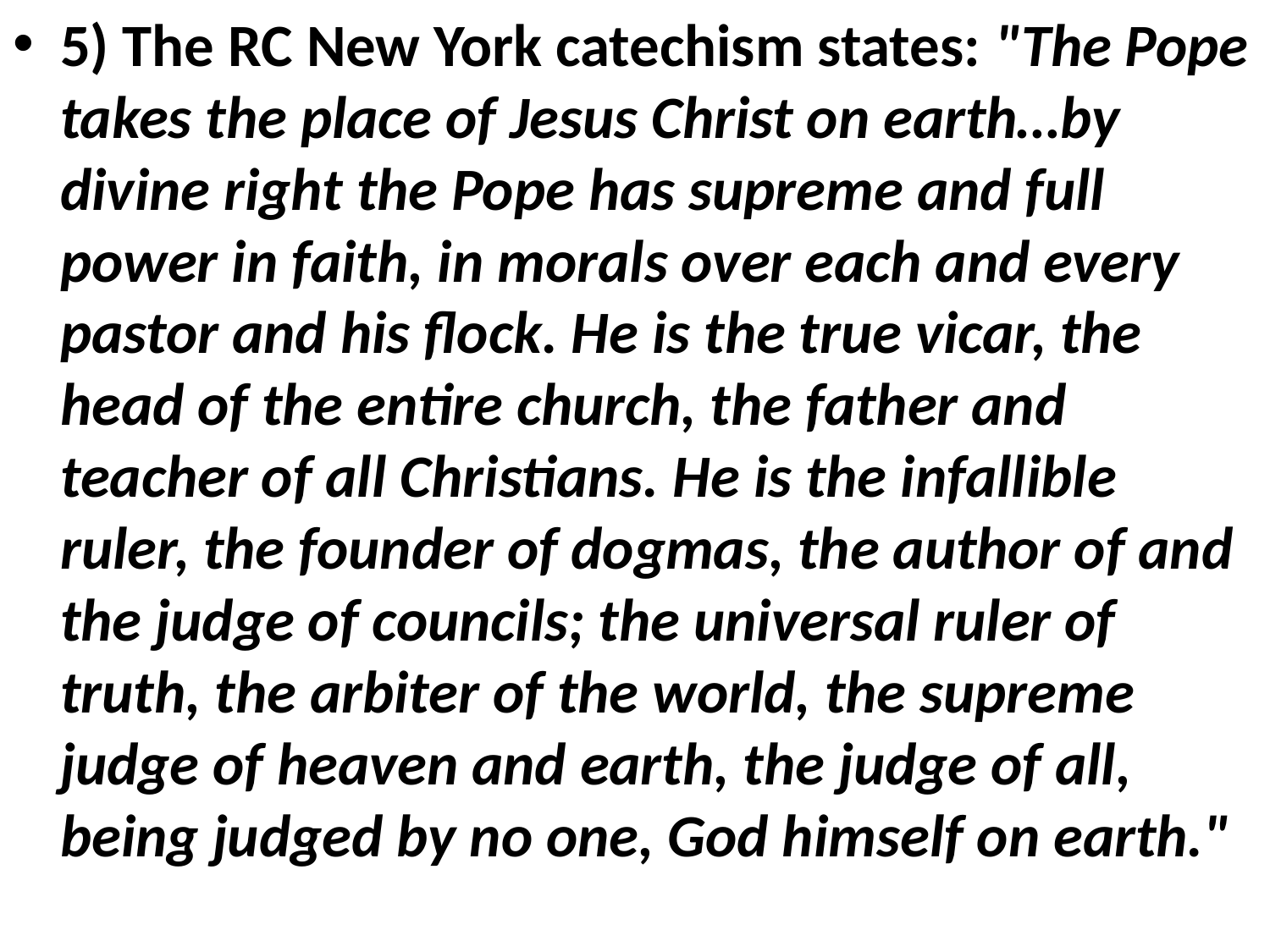

5) The RC New York catechism states: "The Pope takes the place of Jesus Christ on earth…by divine right the Pope has supreme and full power in faith, in morals over each and every pastor and his flock. He is the true vicar, the head of the entire church, the father and teacher of all Christians. He is the infallible ruler, the founder of dogmas, the author of and the judge of councils; the universal ruler of truth, the arbiter of the world, the supreme judge of heaven and earth, the judge of all, being judged by no one, God himself on earth."
#